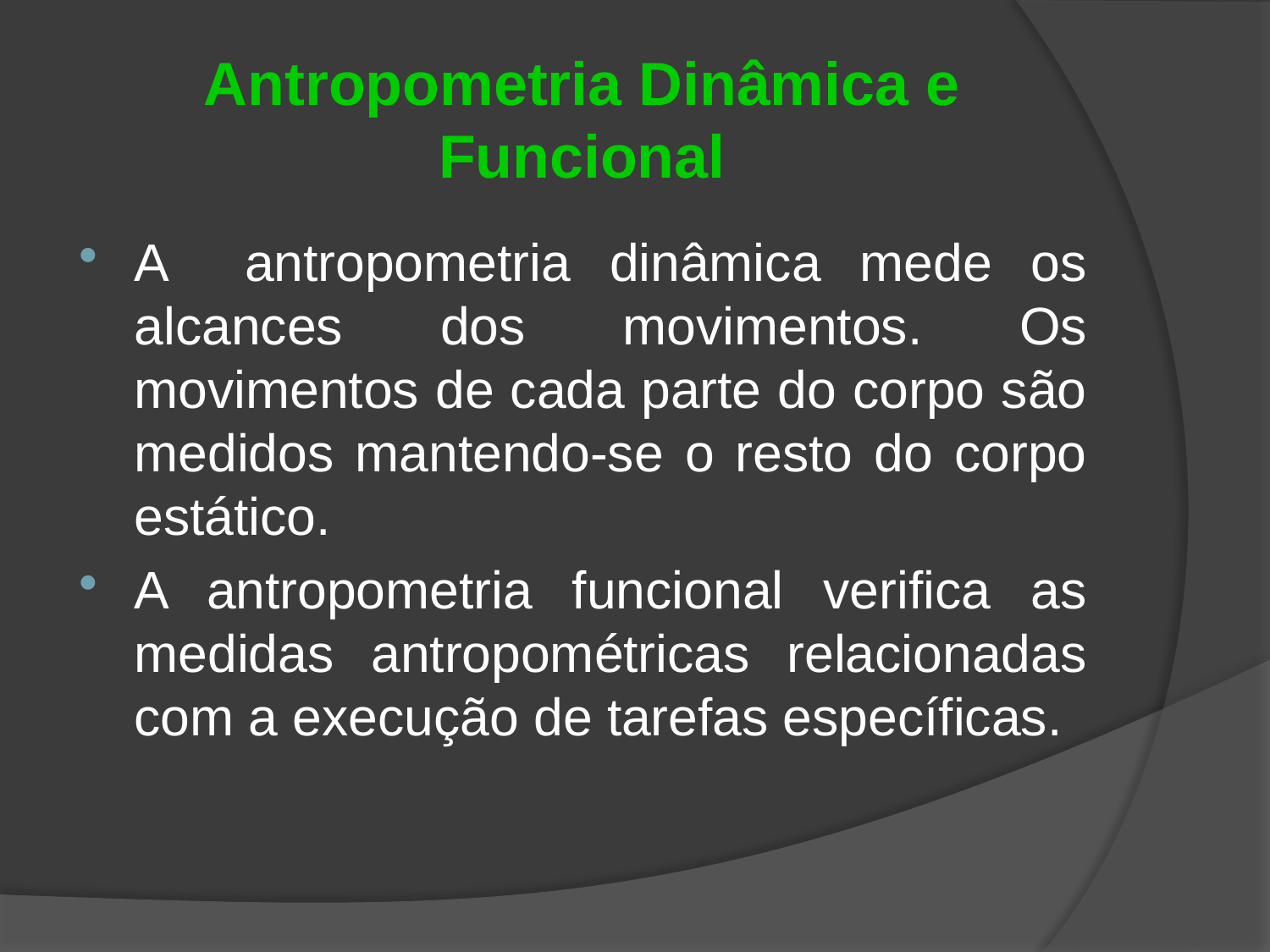

# Antropometria Dinâmica e Funcional
A  antropometria dinâmica mede os alcances dos movimentos. Os movimentos de cada parte do corpo são medidos mantendo-se o resto do corpo estático.
A antropometria funcional verifica as medidas antropométricas relacionadas com a execução de tarefas específicas.